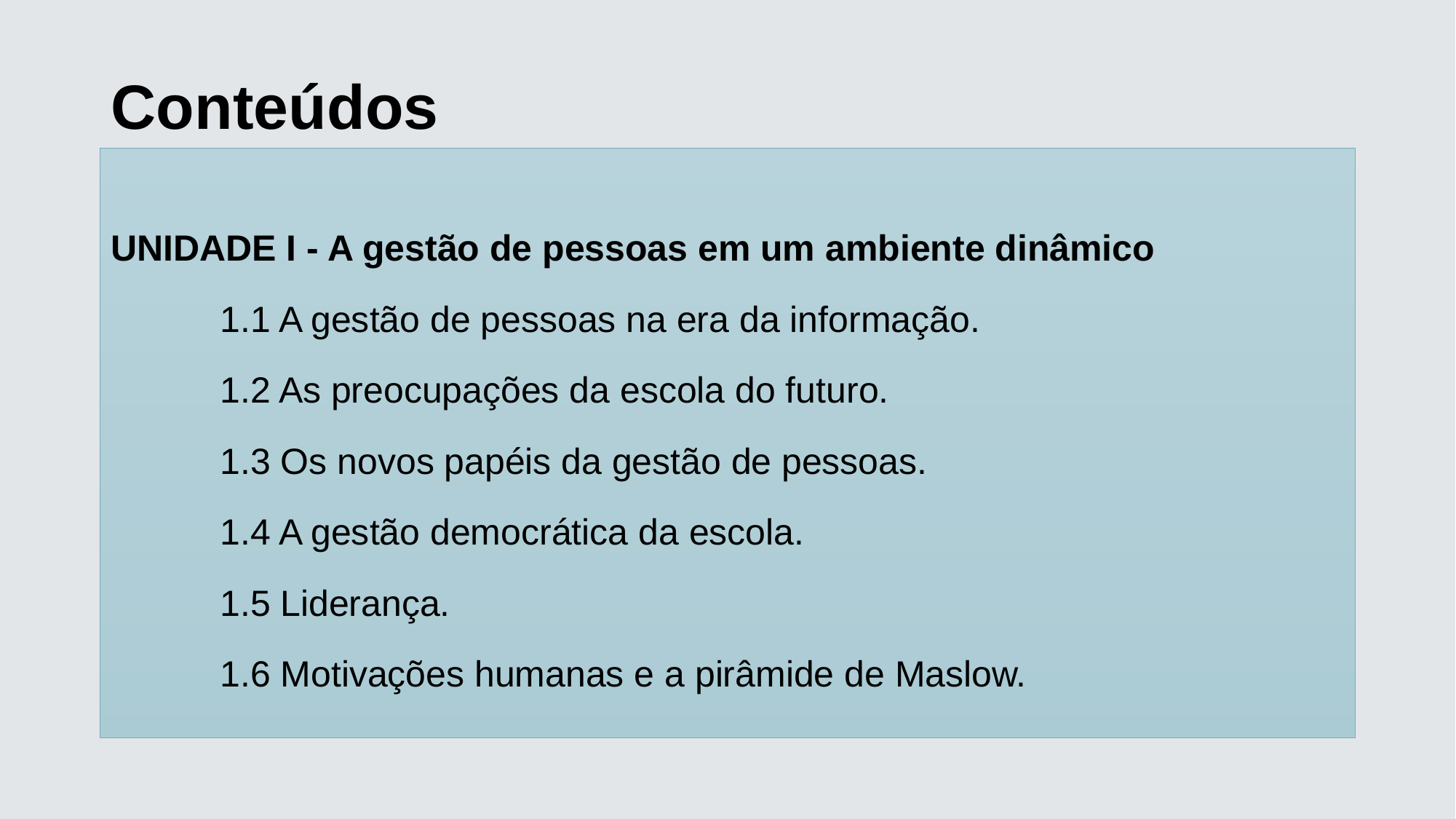

# Conteúdos

UNIDADE I - A gestão de pessoas em um ambiente dinâmico
	1.1 A gestão de pessoas na era da informação.
	1.2 As preocupações da escola do futuro.
	1.3 Os novos papéis da gestão de pessoas.
	1.4 A gestão democrática da escola.
	1.5 Liderança.
	1.6 Motivações humanas e a pirâmide de Maslow.